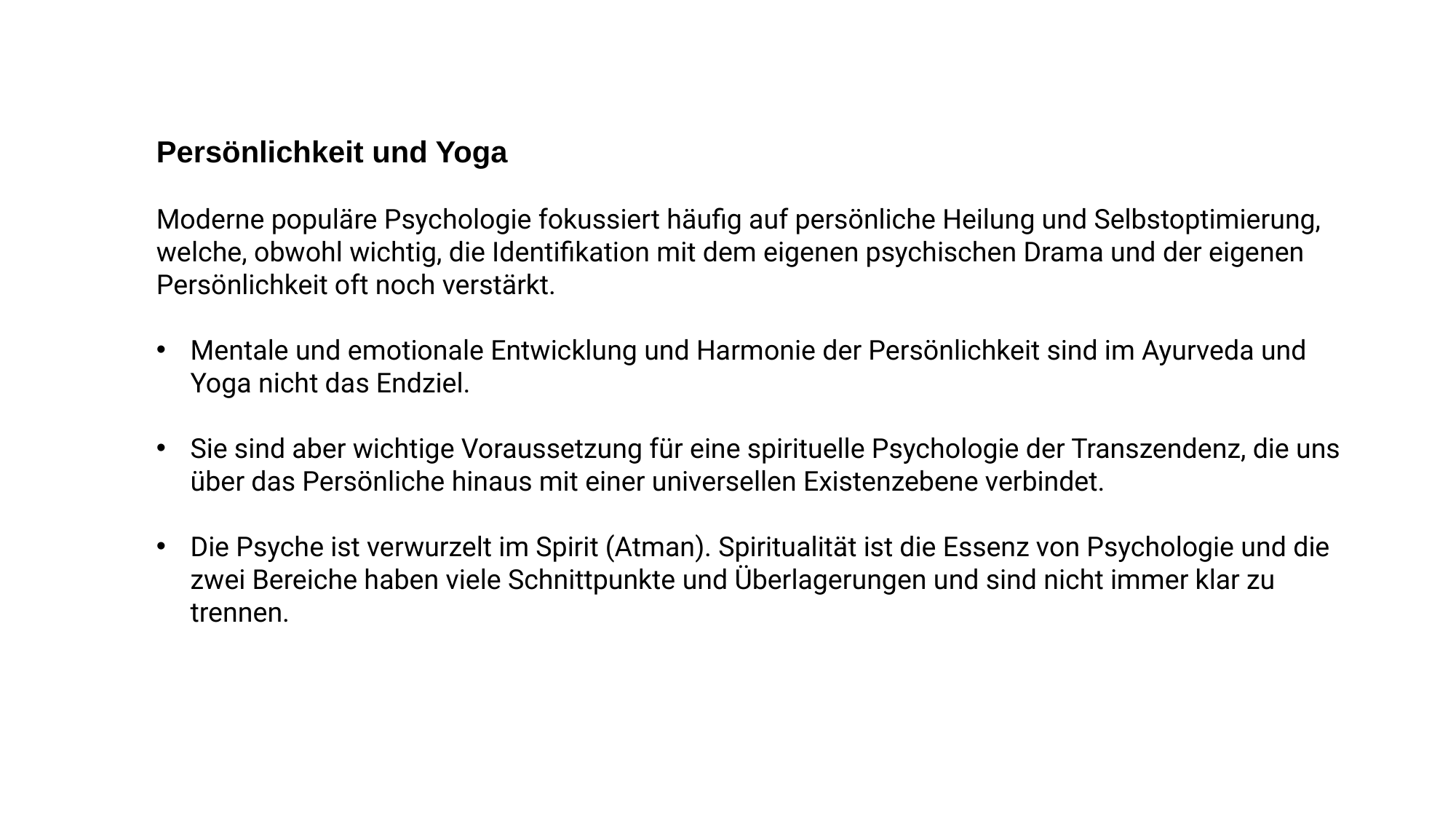

Persönlichkeit und Yoga
Moderne populäre Psychologie fokussiert häufig auf persönliche Heilung und Selbstoptimierung, welche, obwohl wichtig, die Identifikation mit dem eigenen psychischen Drama und der eigenen Persönlichkeit oft noch verstärkt.
Mentale und emotionale Entwicklung und Harmonie der Persönlichkeit sind im Ayurveda und Yoga nicht das Endziel.

Sie sind aber wichtige Voraussetzung für eine spirituelle Psychologie der Transzendenz, die uns über das Persönliche hinaus mit einer universellen Existenzebene verbindet.

Die Psyche ist verwurzelt im Spirit (Atman). Spiritualität ist die Essenz von Psychologie und die zwei Bereiche haben viele Schnittpunkte und Überlagerungen und sind nicht immer klar zu trennen.